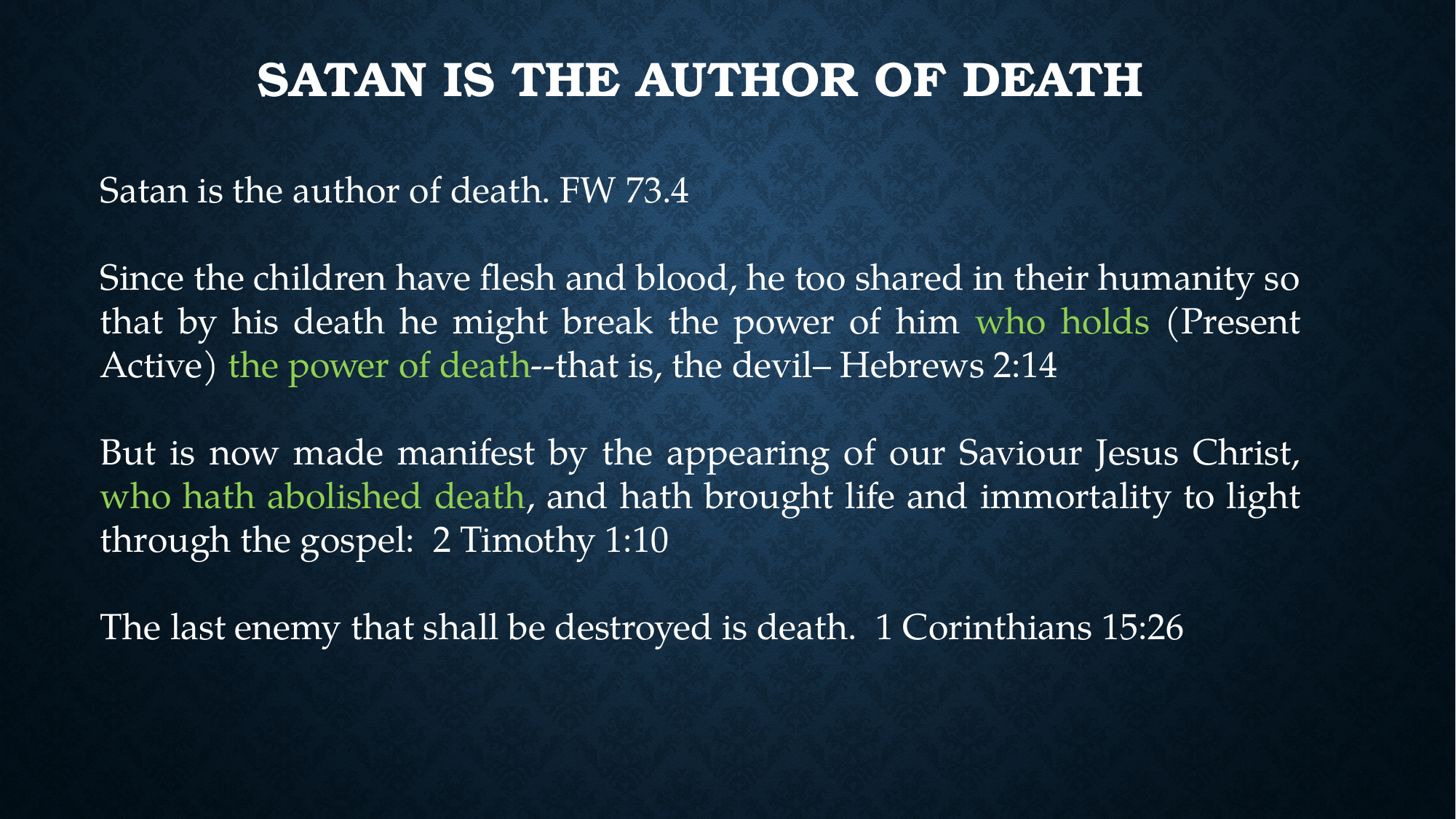

# Satan is the author of Death
Satan is the author of death. FW 73.4

Since the children have flesh and blood, he too shared in their humanity so that by his death he might break the power of him who holds (Present Active) the power of death--that is, the devil– Hebrews 2:14

But is now made manifest by the appearing of our Saviour Jesus Christ, who hath abolished death, and hath brought life and immortality to light through the gospel:  2 Timothy 1:10

The last enemy that shall be destroyed is death.  1 Corinthians 15:26